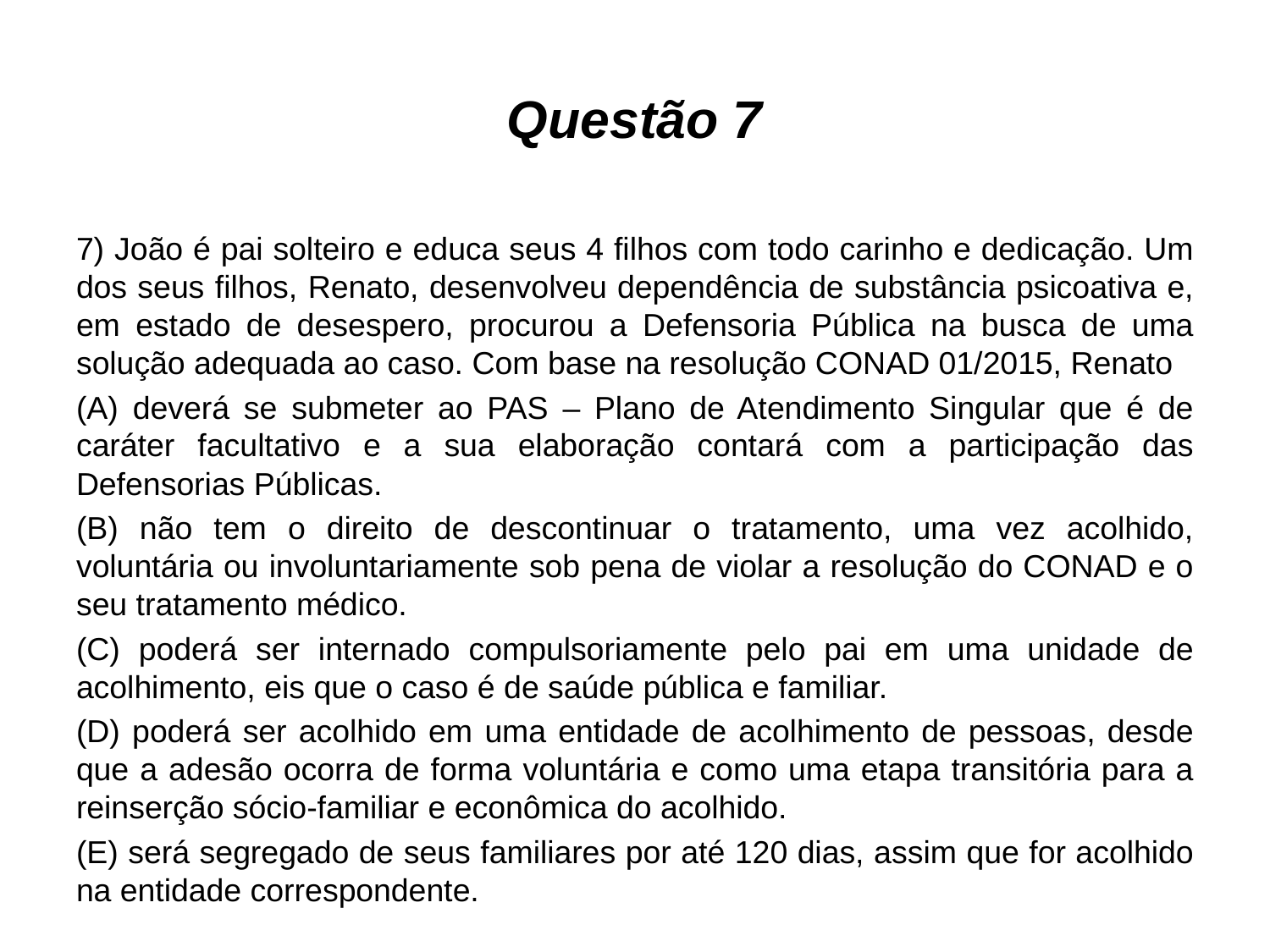

# Questão 7
7) João é pai solteiro e educa seus 4 filhos com todo carinho e dedicação. Um dos seus filhos, Renato, desenvolveu dependência de substância psicoativa e, em estado de desespero, procurou a Defensoria Pública na busca de uma solução adequada ao caso. Com base na resolução CONAD 01/2015, Renato
(A) deverá se submeter ao PAS – Plano de Atendimento Singular que é de caráter facultativo e a sua elaboração contará com a participação das Defensorias Públicas.
(B) não tem o direito de descontinuar o tratamento, uma vez acolhido, voluntária ou involuntariamente sob pena de violar a resolução do CONAD e o seu tratamento médico.
(C) poderá ser internado compulsoriamente pelo pai em uma unidade de acolhimento, eis que o caso é de saúde pública e familiar.
(D) poderá ser acolhido em uma entidade de acolhimento de pessoas, desde que a adesão ocorra de forma voluntária e como uma etapa transitória para a reinserção sócio-familiar e econômica do acolhido.
(E) será segregado de seus familiares por até 120 dias, assim que for acolhido na entidade correspondente.